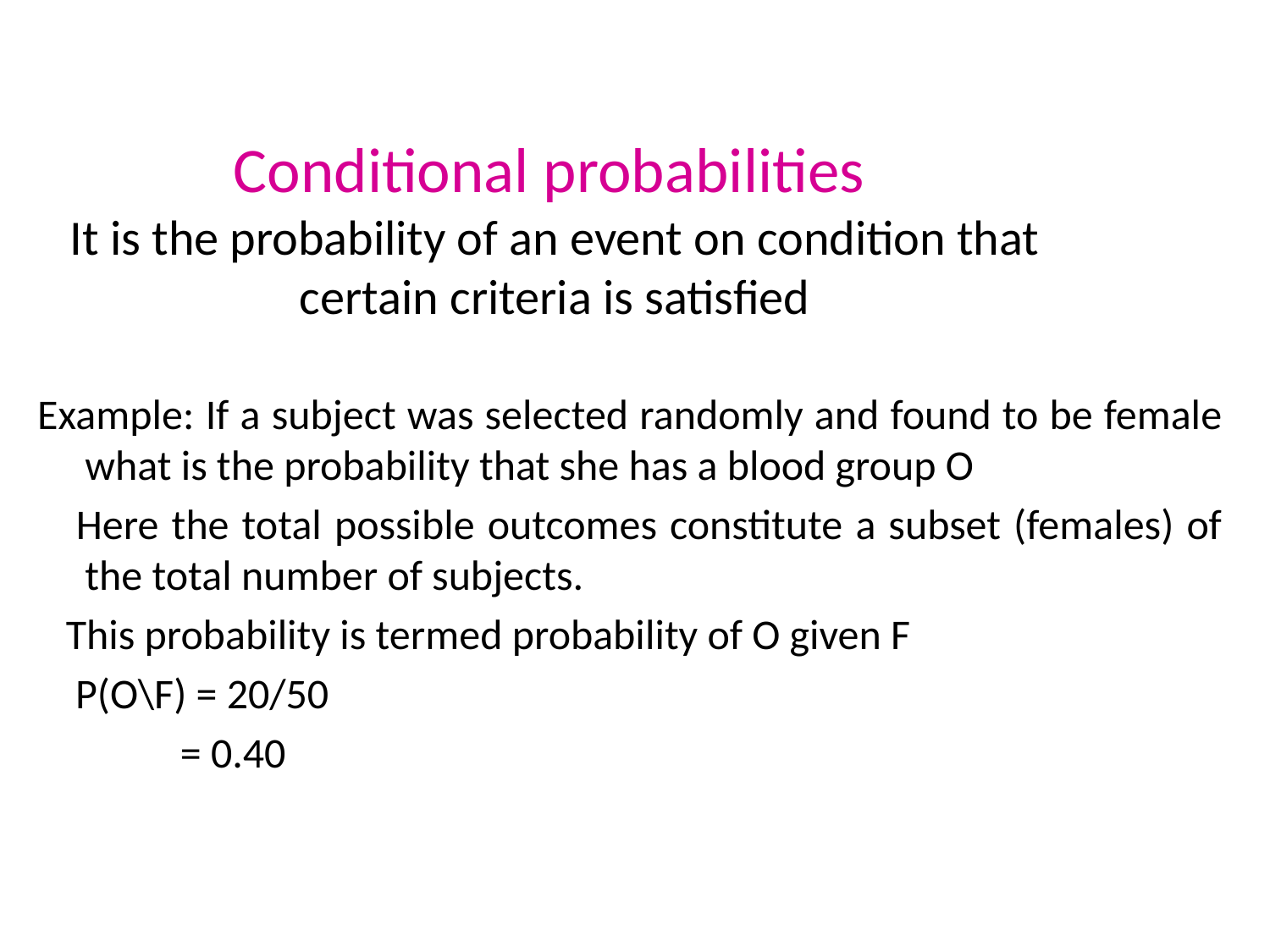

Conditional probabilities
It is the probability of an event on condition that certain criteria is satisfied
Example: If a subject was selected randomly and found to be female what is the probability that she has a blood group O
   Here the total possible outcomes constitute a subset (females) of the total number of subjects.
   This probability is termed probability of O given F
    P(O\F) = 20/50
               = 0.40